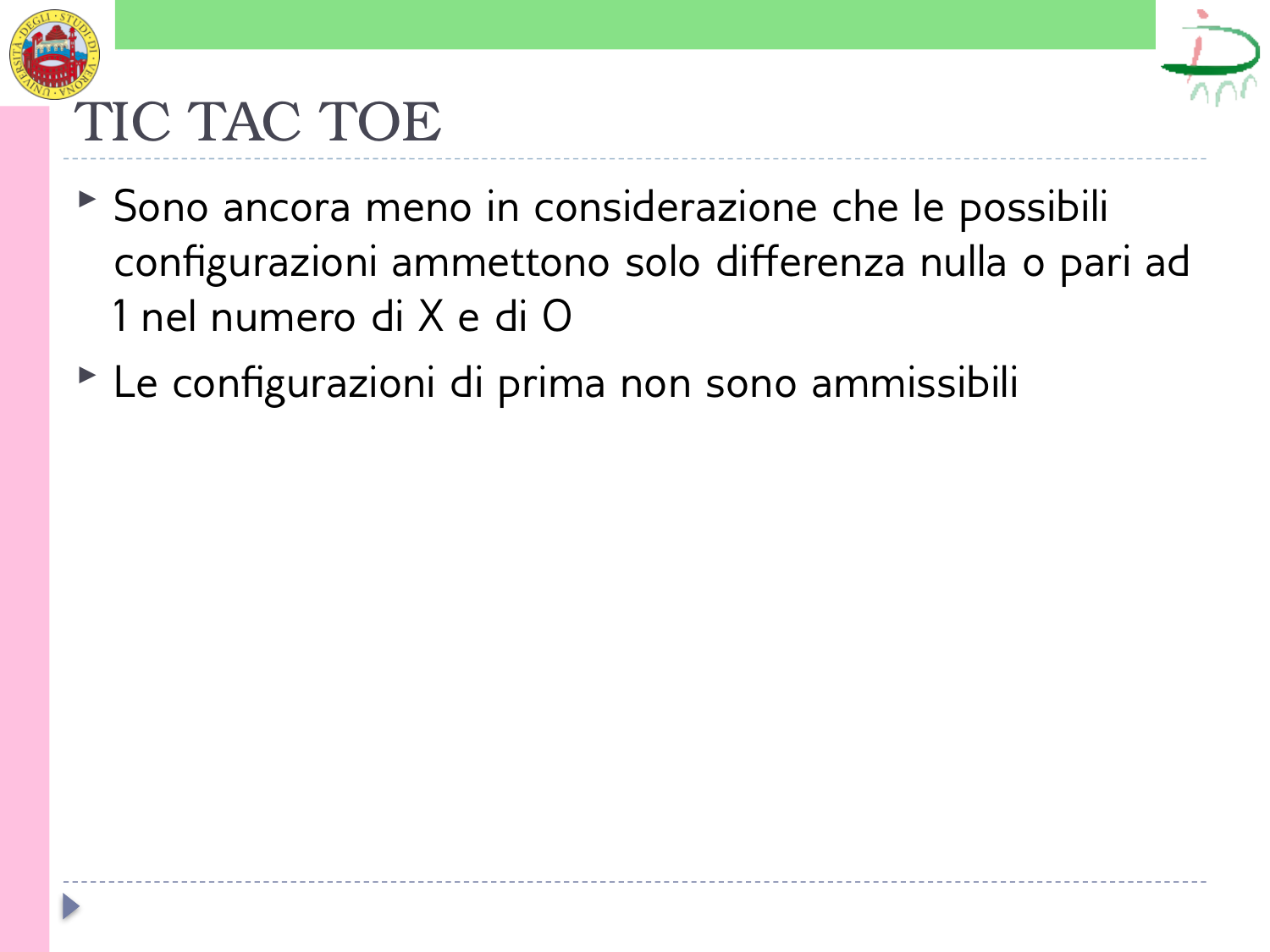

# TIC TAC TOE
Sono ancora meno in considerazione che le possibili configurazioni ammettono solo differenza nulla o pari ad 1 nel numero di X e di O
Le configurazioni di prima non sono ammissibili